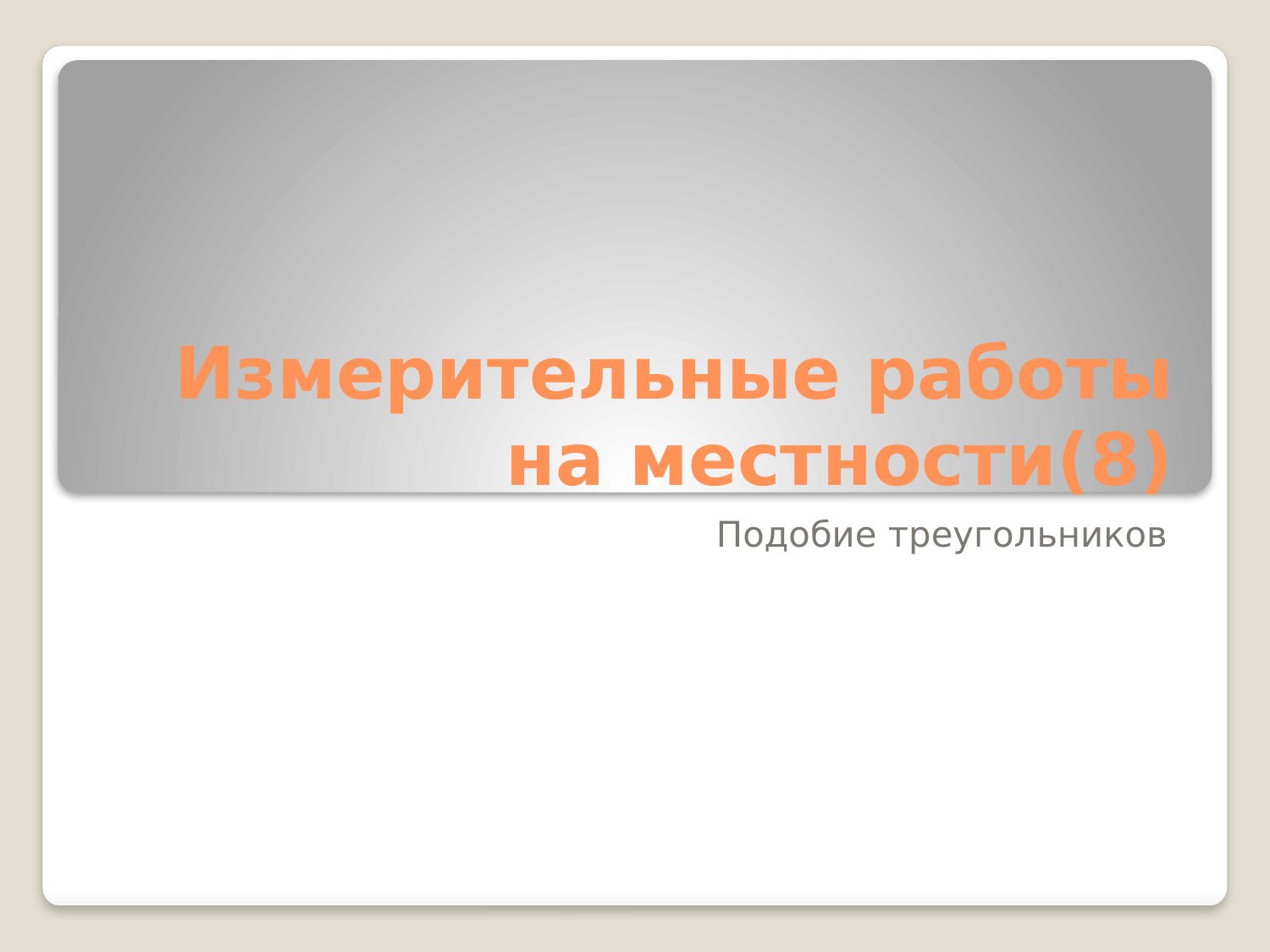

# Измерительные работы на местности(8)
Подобие треугольников